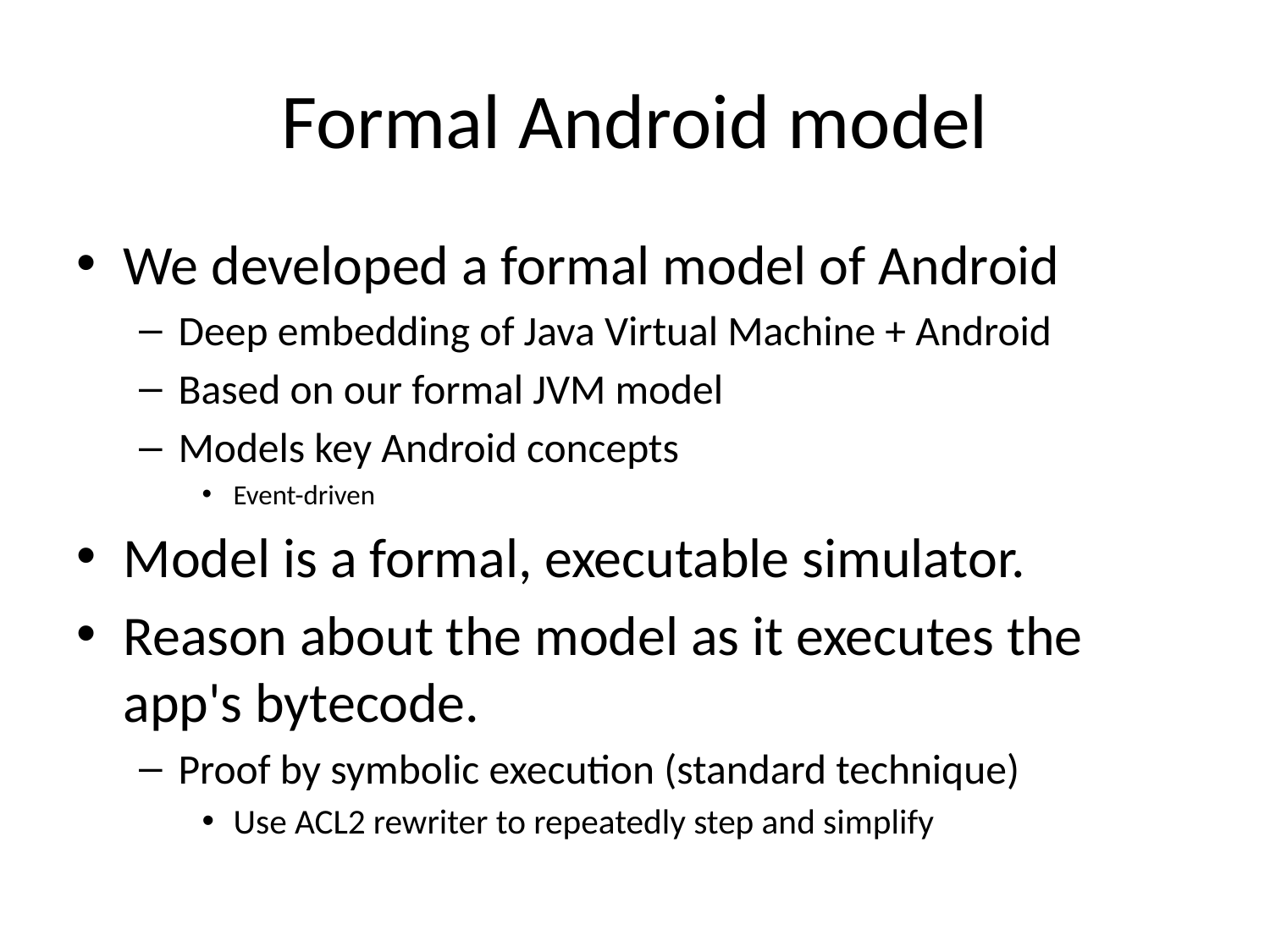

# Formal Android model
We developed a formal model of Android
Deep embedding of Java Virtual Machine + Android
Based on our formal JVM model
Models key Android concepts
Event-driven
Model is a formal, executable simulator.
Reason about the model as it executes the app's bytecode.
Proof by symbolic execution (standard technique)
Use ACL2 rewriter to repeatedly step and simplify